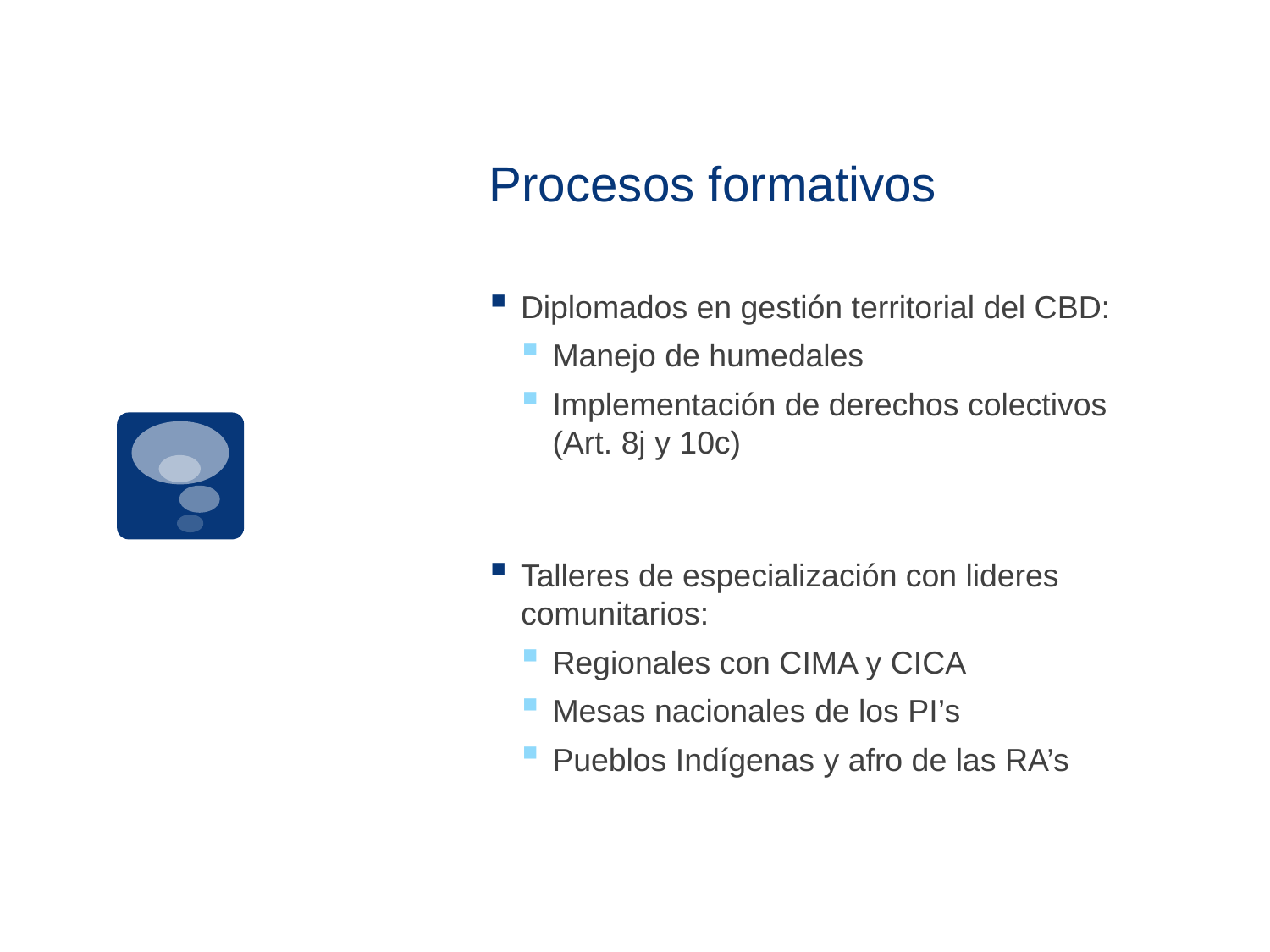

# Procesos formativos
Diplomados en gestión territorial del CBD:
Manejo de humedales
Implementación de derechos colectivos (Art. 8j y 10c)

Talleres de especialización con lideres comunitarios:
Regionales con CIMA y CICA
Mesas nacionales de los PI’s
Pueblos Indígenas y afro de las RA’s